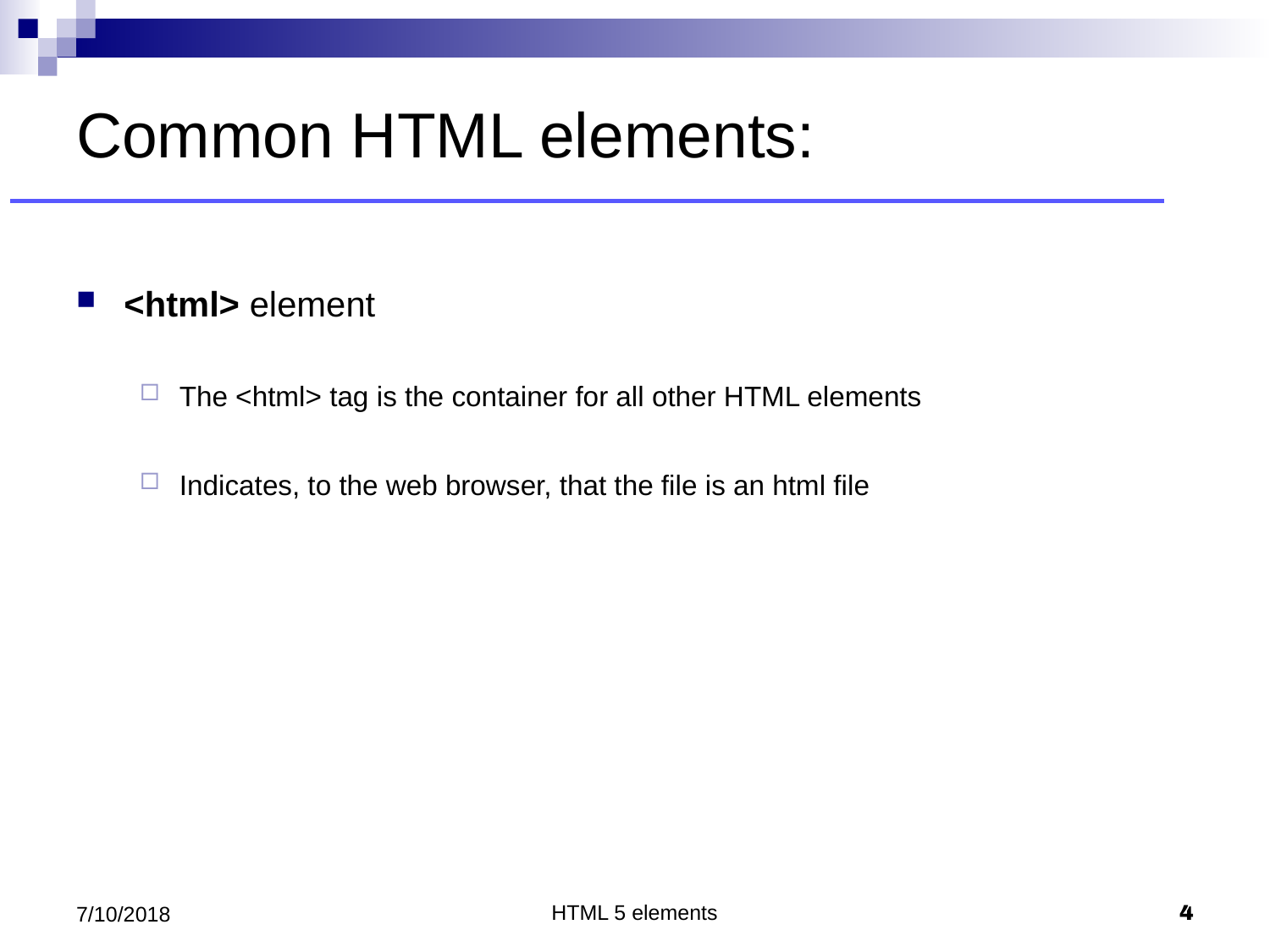

# Common HTML elements:
<html> element

The <html> tag is the container for all other HTML elements

Indicates, to the web browser, that the file is an html file
7/10/2018
HTML 5 elements
4